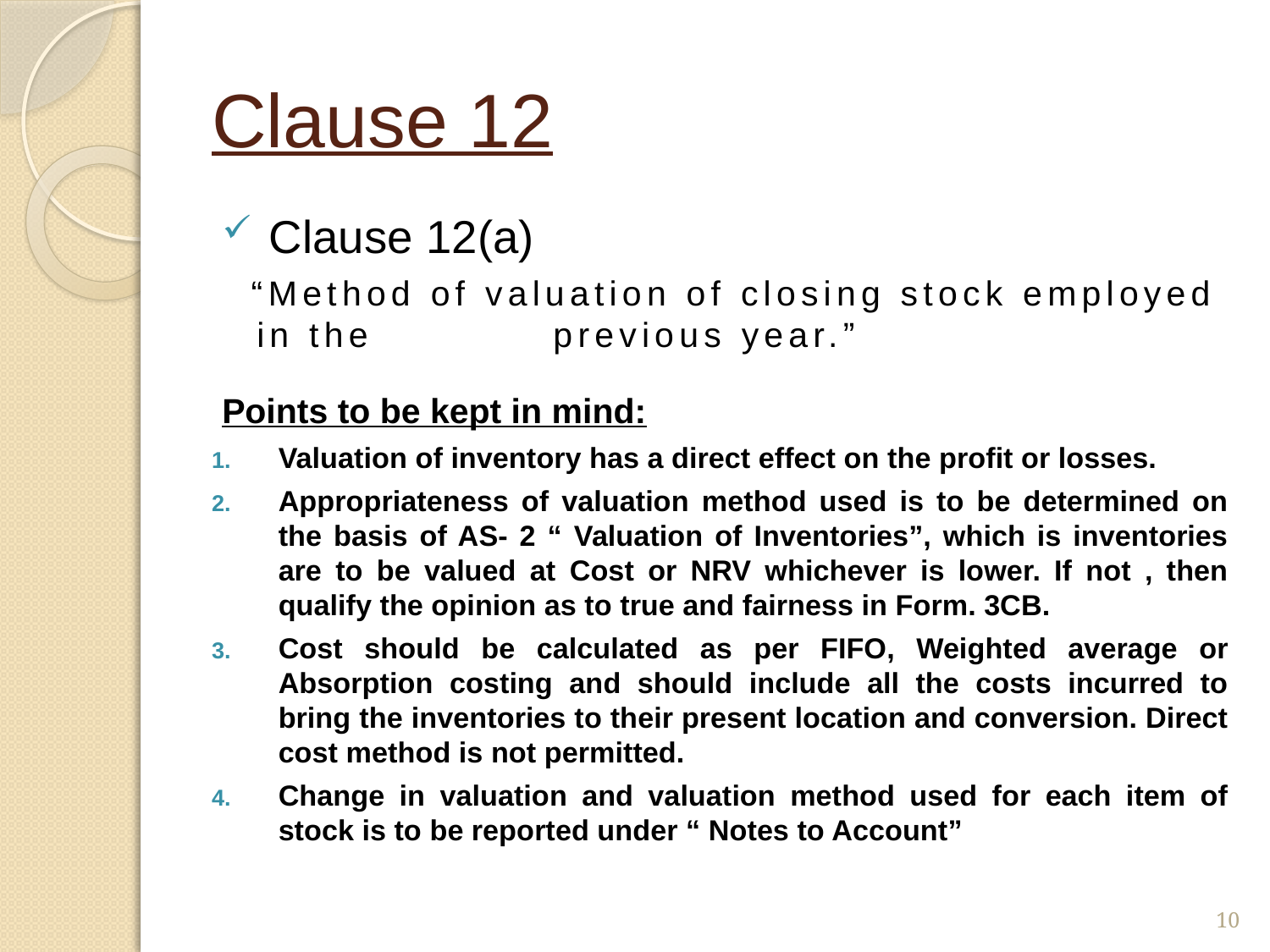

# Clause 12
 Clause 12(a)
   “Method of valuation of closing stock employed in the            previous year.”

Points to be kept in mind:
Valuation of inventory has a direct effect on the profit or losses.
Appropriateness of valuation method used is to be determined on the basis of AS- 2 “ Valuation of Inventories”, which is inventories are to be valued at Cost or NRV whichever is lower. If not , then qualify the opinion as to true and fairness in Form. 3CB.
Cost should be calculated as per FIFO, Weighted average or Absorption costing and should include all the costs incurred to bring the inventories to their present location and conversion. Direct cost method is not permitted.
Change in valuation and valuation method used for each item of stock is to be reported under “ Notes to Account”
10